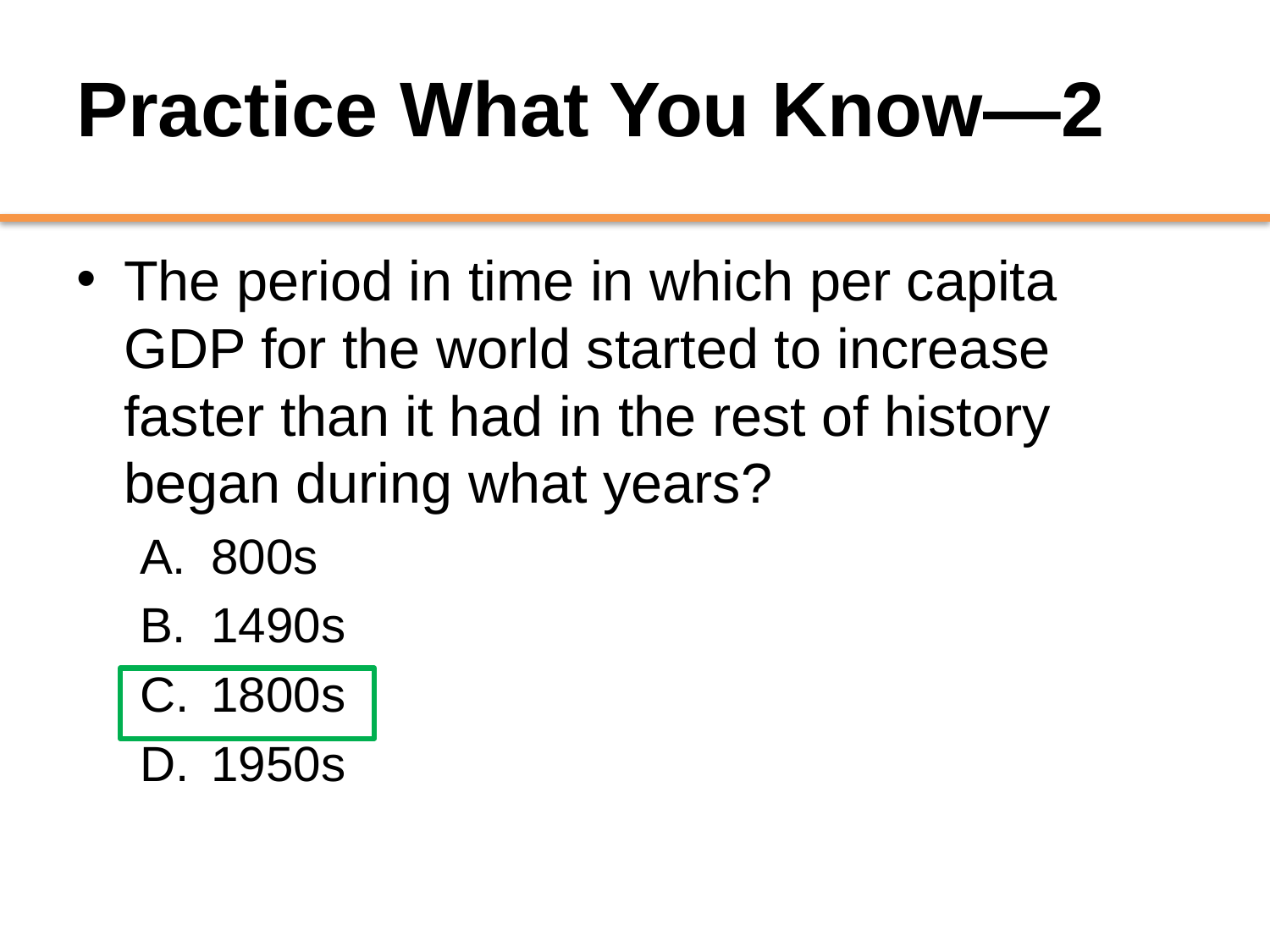

# Practice What You Know—2
The period in time in which per capita GDP for the world started to increase faster than it had in the rest of history began during what years?
800s
1490s
1800s
1950s